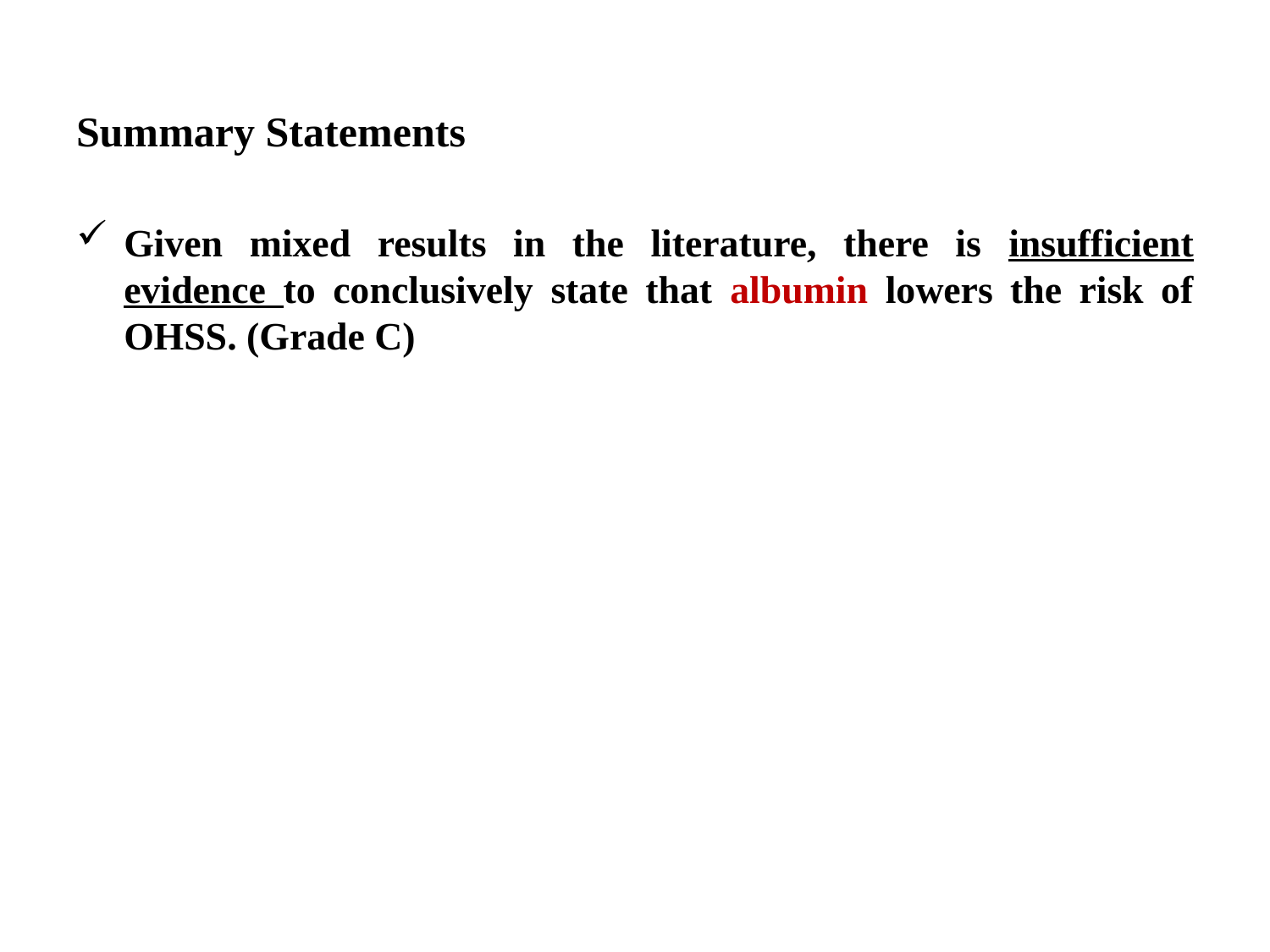

# Summary Statements
Given mixed results in the literature, there is insufficient evidence to conclusively state that albumin lowers the risk of OHSS. (Grade C)